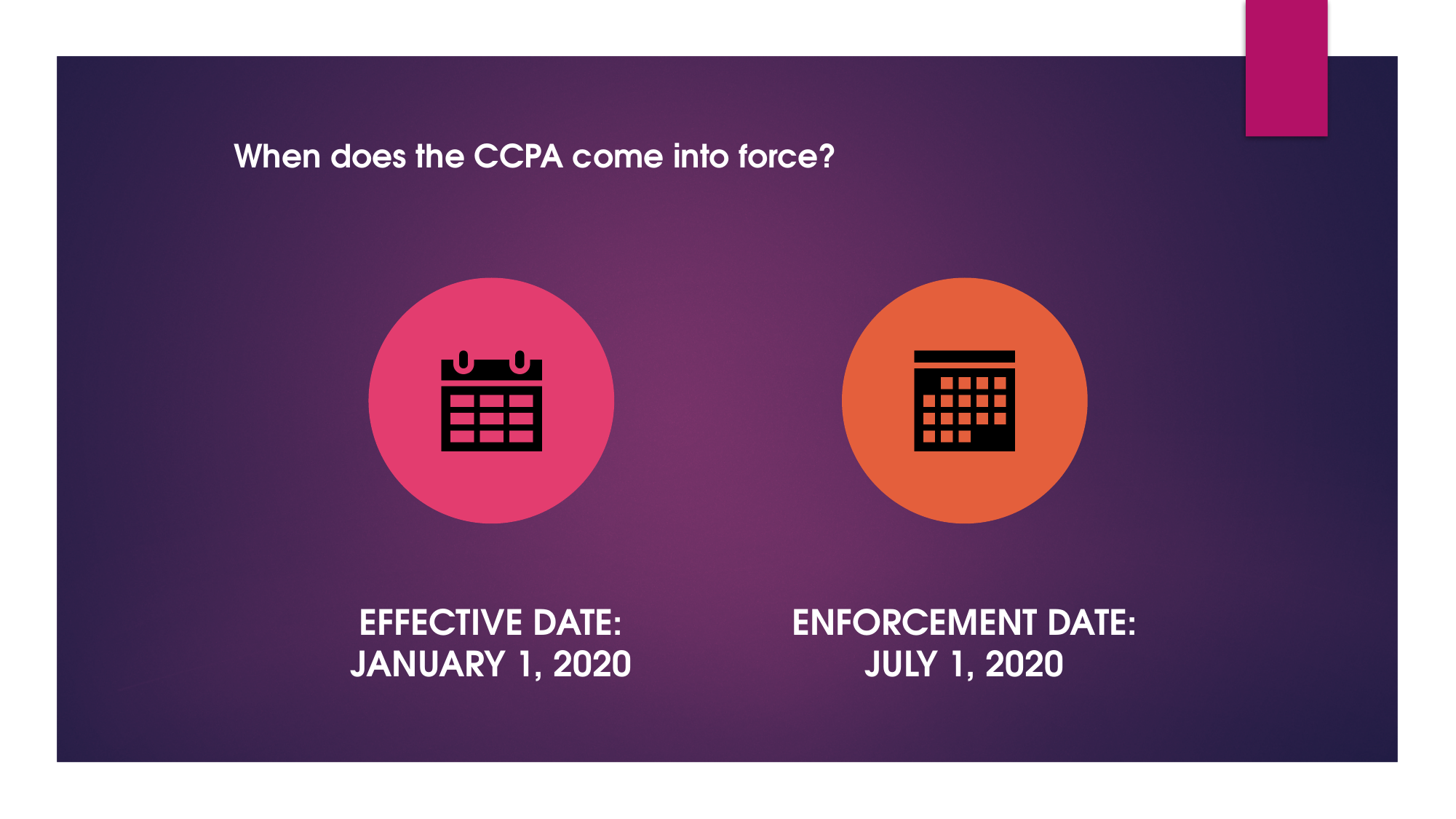

When does the CCPA come into force?
Effective date: January 1, 2020
Enforcement date: July 1, 2020